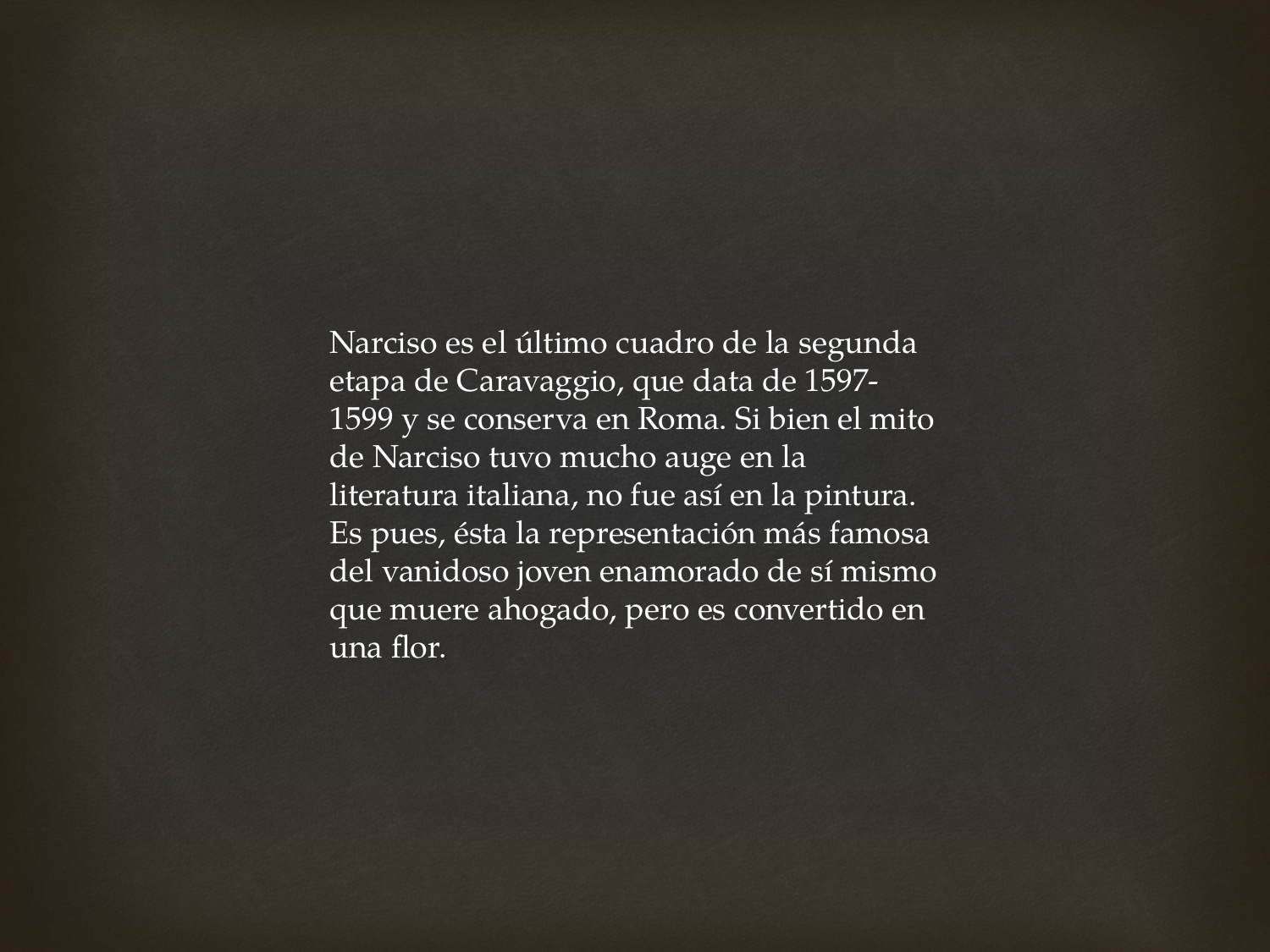

Narciso es el último cuadro de la segunda etapa de Caravaggio, que data de 1597-1599 y se conserva en Roma. Si bien el mito de Narciso tuvo mucho auge en la literatura italiana, no fue así en la pintura. Es pues, ésta la representación más famosa del vanidoso joven enamorado de sí mismo que muere ahogado, pero es convertido en una flor.